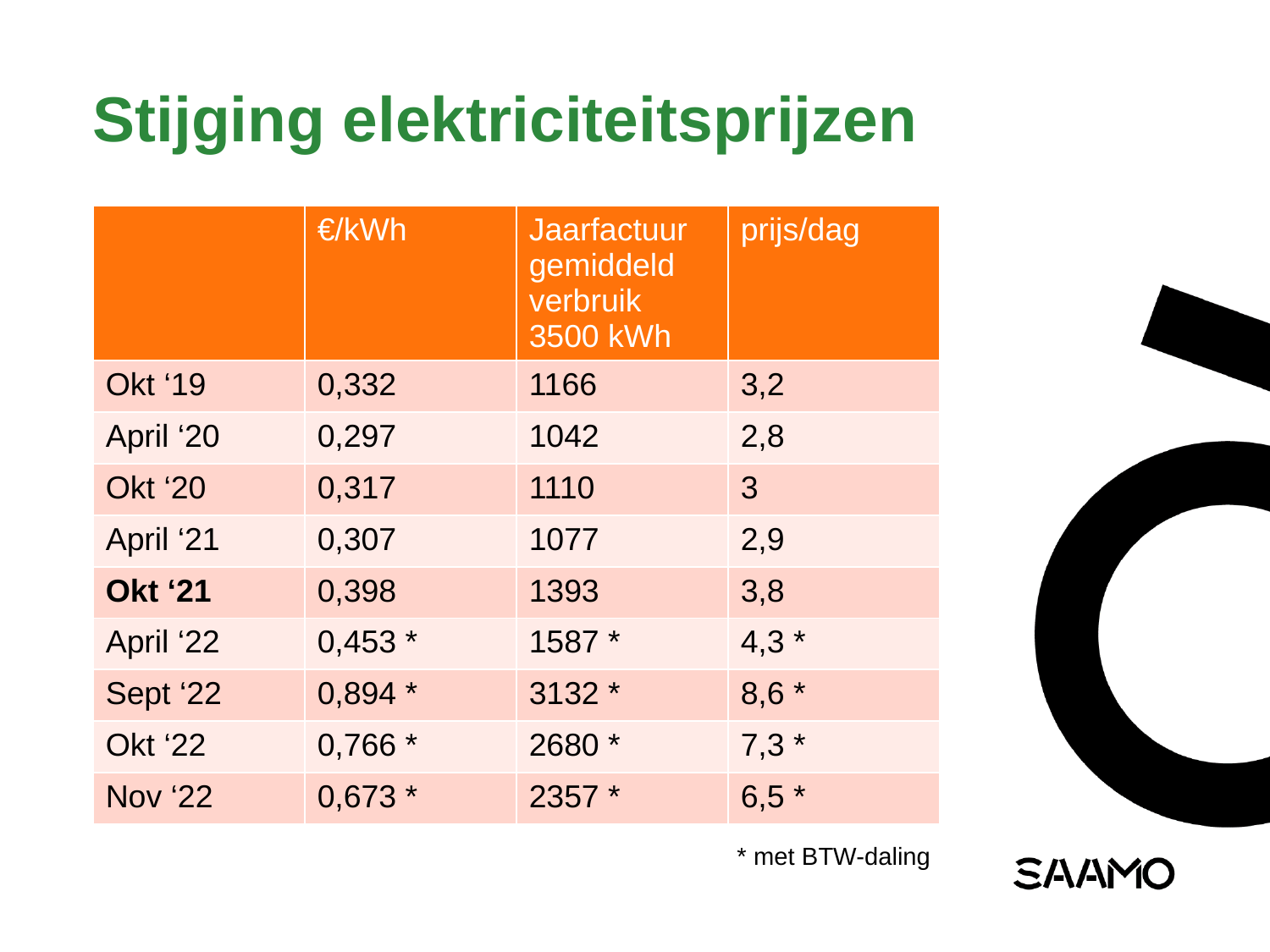

# Stijging elektriciteitsprijzen
|  | €/kWh | Jaarfactuur gemiddeld verbruik 3500 kWh | prijs/dag |
| --- | --- | --- | --- |
| Okt ‘19 | 0,332 | 1166 | 3,2 |
| April ‘20 | 0,297 | 1042 | 2,8 |
| Okt ‘20 | 0,317 | 1110 | 3 |
| April ‘21 | 0,307 | 1077 | 2,9 |
| Okt ‘21 | 0,398 | 1393 | 3,8 |
| April ‘22 | 0,453 \* | 1587 \* | 4,3 \* |
| Sept ‘22 | 0,894 \* | 3132 \* | 8,6 \* |
| Okt ‘22 | 0,766 \* | 2680 \* | 7,3 \* |
| Nov ‘22 | 0,673 \* | 2357 \* | 6,5 \* |
* met BTW-daling